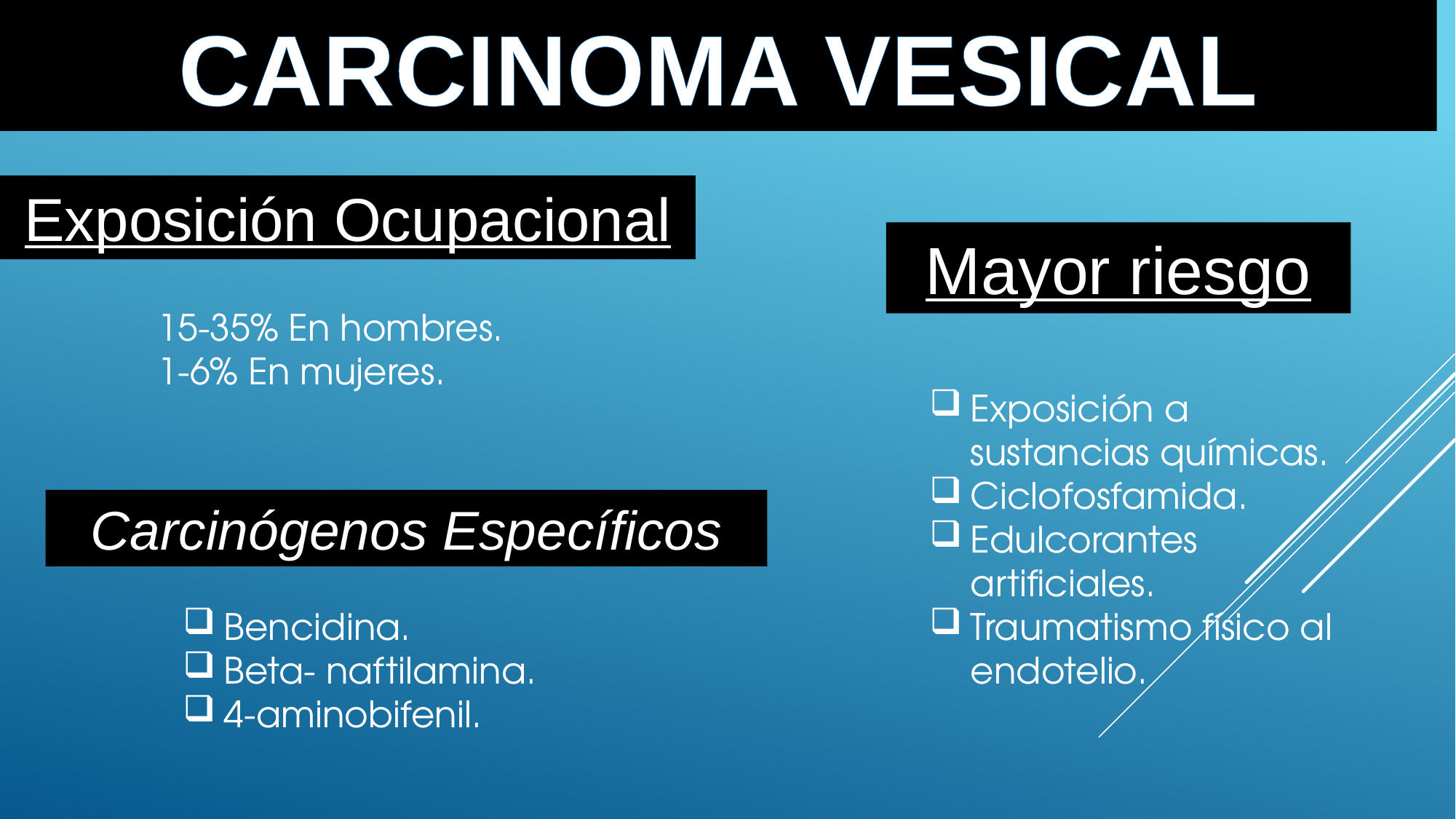

CARCINOMA VESICAL
Exposición Ocupacional
Mayor riesgo
15-35% En hombres.
1-6% En mujeres.

Exposición a sustancias químicas.
Ciclofosfamida.
Edulcorantes artificiales.
Traumatismo físico al endotelio.
Carcinógenos Específicos
Bencidina.
Beta- naftilamina.
4-aminobifenil.